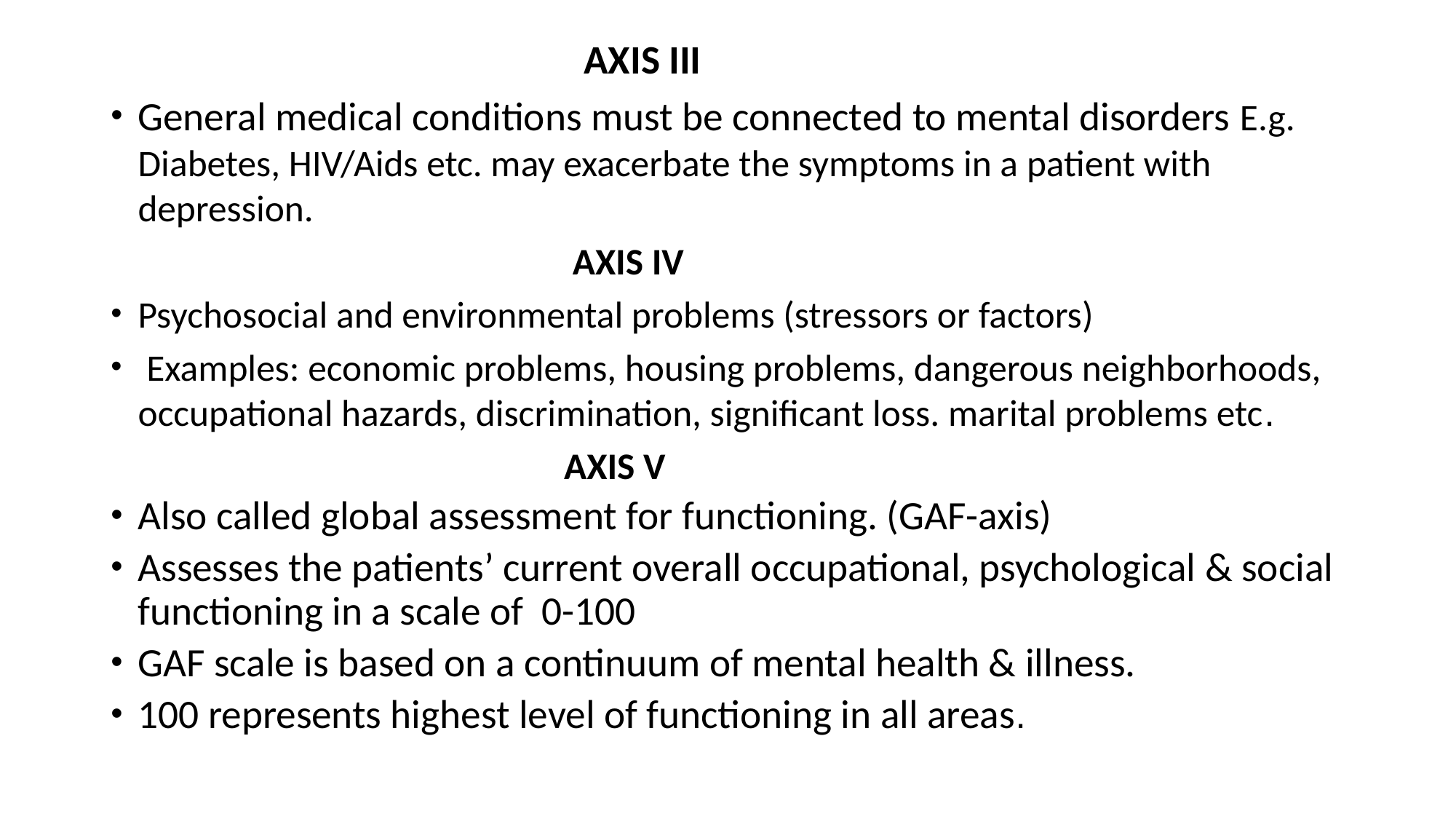

AXIS III
General medical conditions must be connected to mental disorders E.g. Diabetes, HIV/Aids etc. may exacerbate the symptoms in a patient with depression.
                                                      AXIS IV
Psychosocial and environmental problems (stressors or factors)
 Examples: economic problems, housing problems, dangerous neighborhoods, occupational hazards, discrimination, significant loss. marital problems etc.
                                                     AXIS V
Also called global assessment for functioning. (GAF-axis)
Assesses the patients’ current overall occupational, psychological & social functioning in a scale of  0-100
GAF scale is based on a continuum of mental health & illness.
100 represents highest level of functioning in all areas.